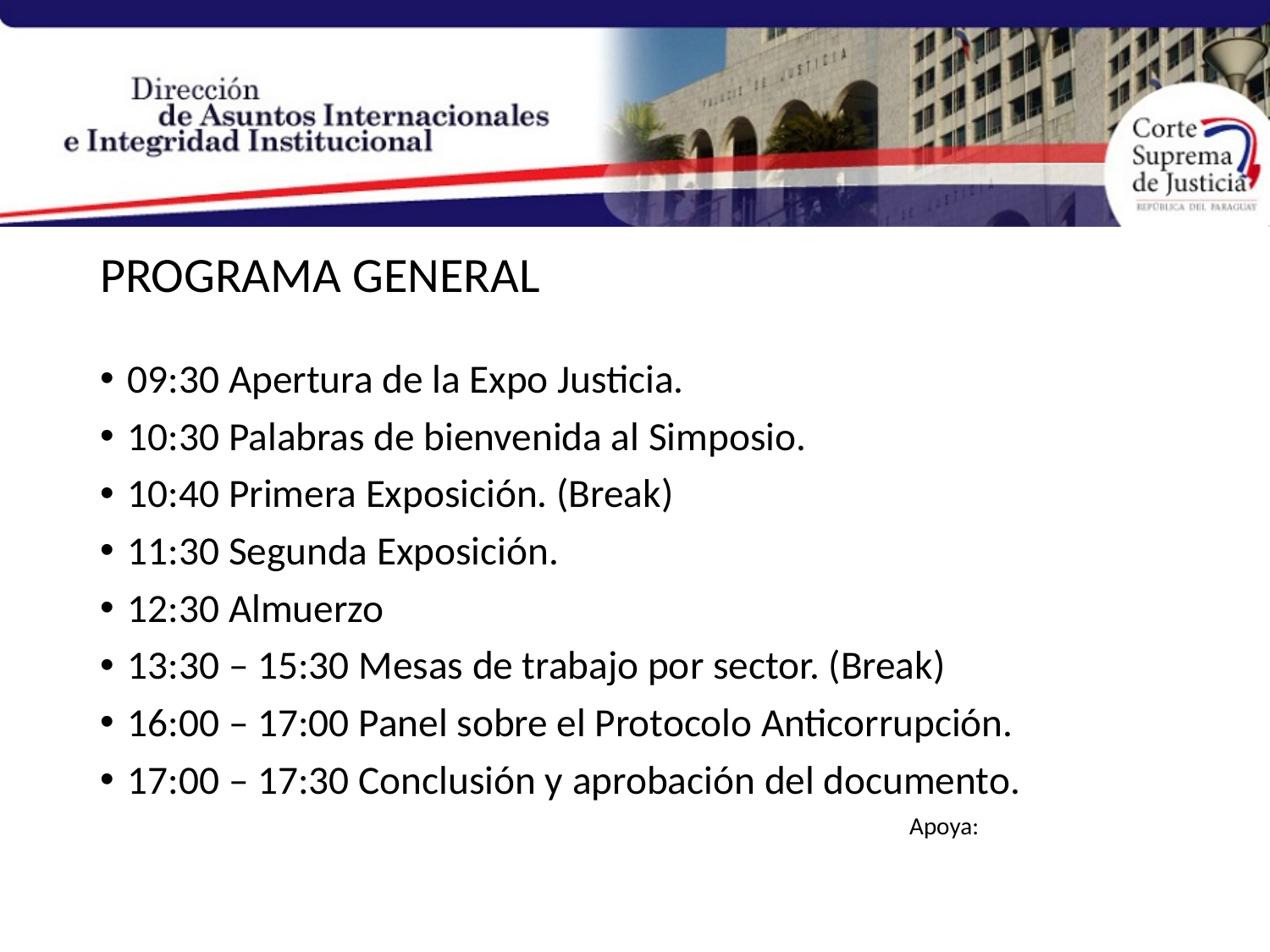

# PROGRAMA GENERAL
09:30 Apertura de la Expo Justicia.
10:30 Palabras de bienvenida al Simposio.
10:40 Primera Exposición. (Break)
11:30 Segunda Exposición.
12:30 Almuerzo
13:30 – 15:30 Mesas de trabajo por sector. (Break)
16:00 – 17:00 Panel sobre el Protocolo Anticorrupción.
17:00 – 17:30 Conclusión y aprobación del documento.